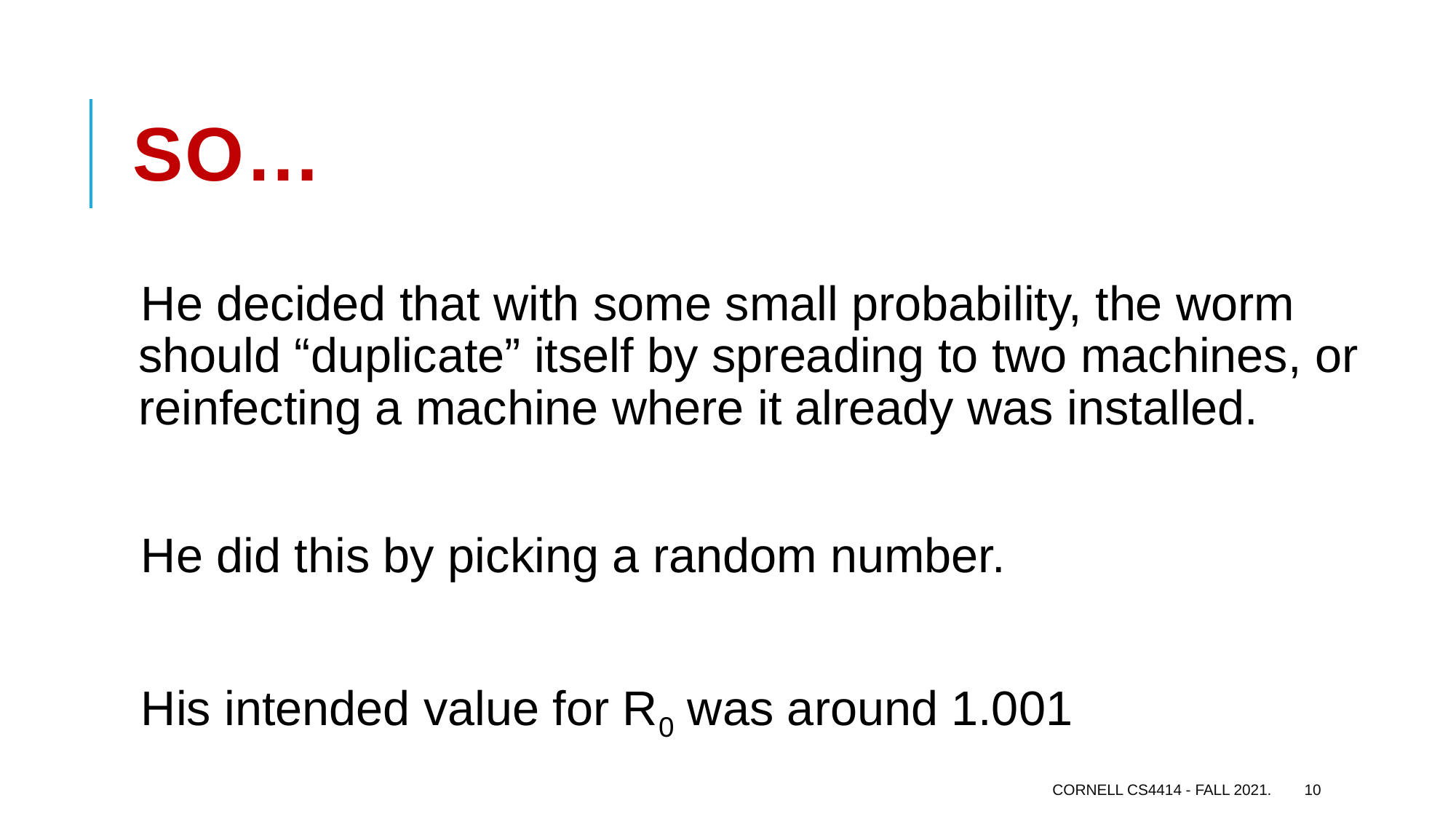

# So…
He decided that with some small probability, the worm should “duplicate” itself by spreading to two machines, or reinfecting a machine where it already was installed.

He did this by picking a random number.

His intended value for R0 was around 1.001
Cornell CS4414 - Fall 2021.
10